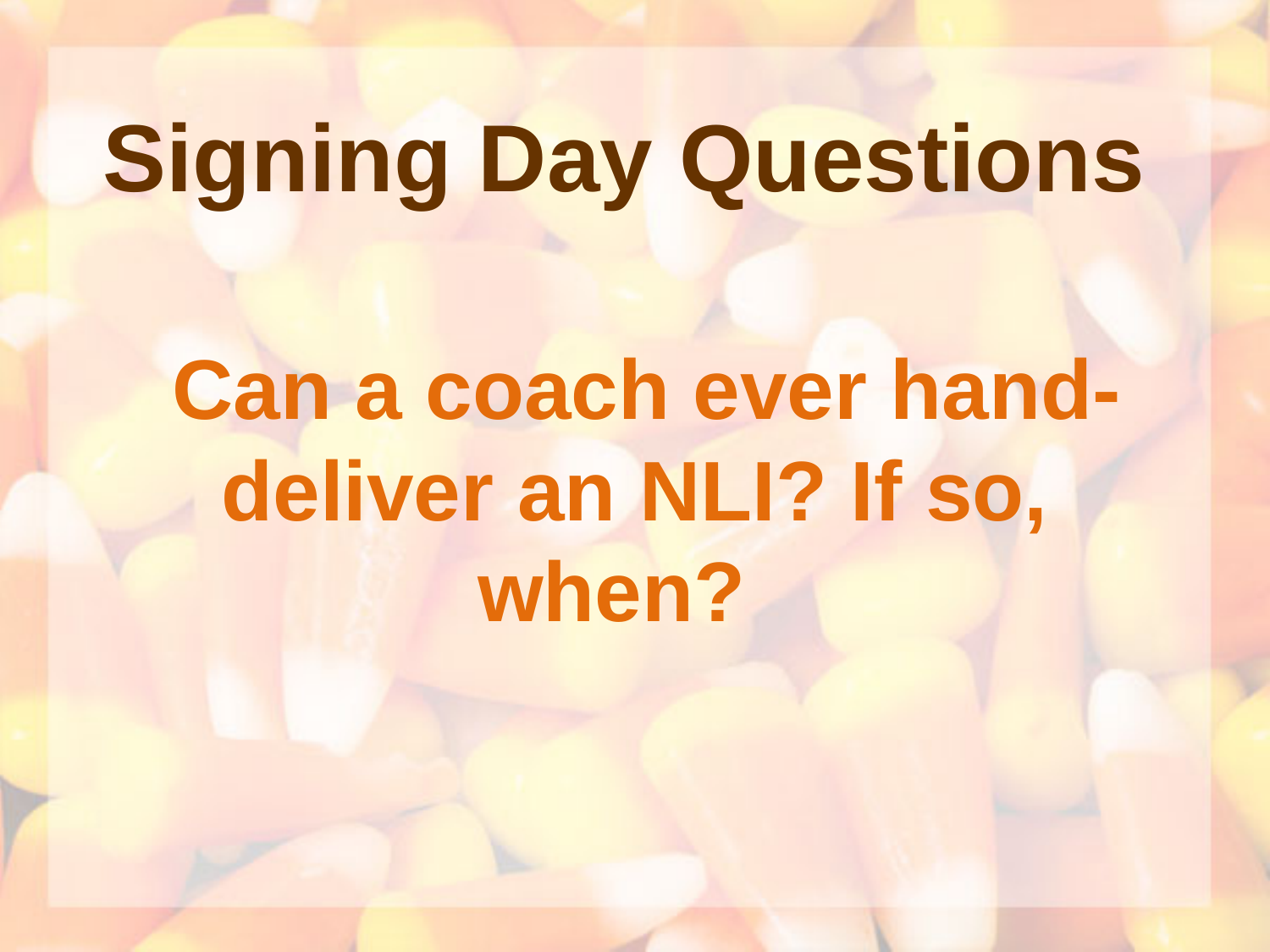

# Signing Day Questions
 Can a coach ever hand-deliver an NLI? If so, when?